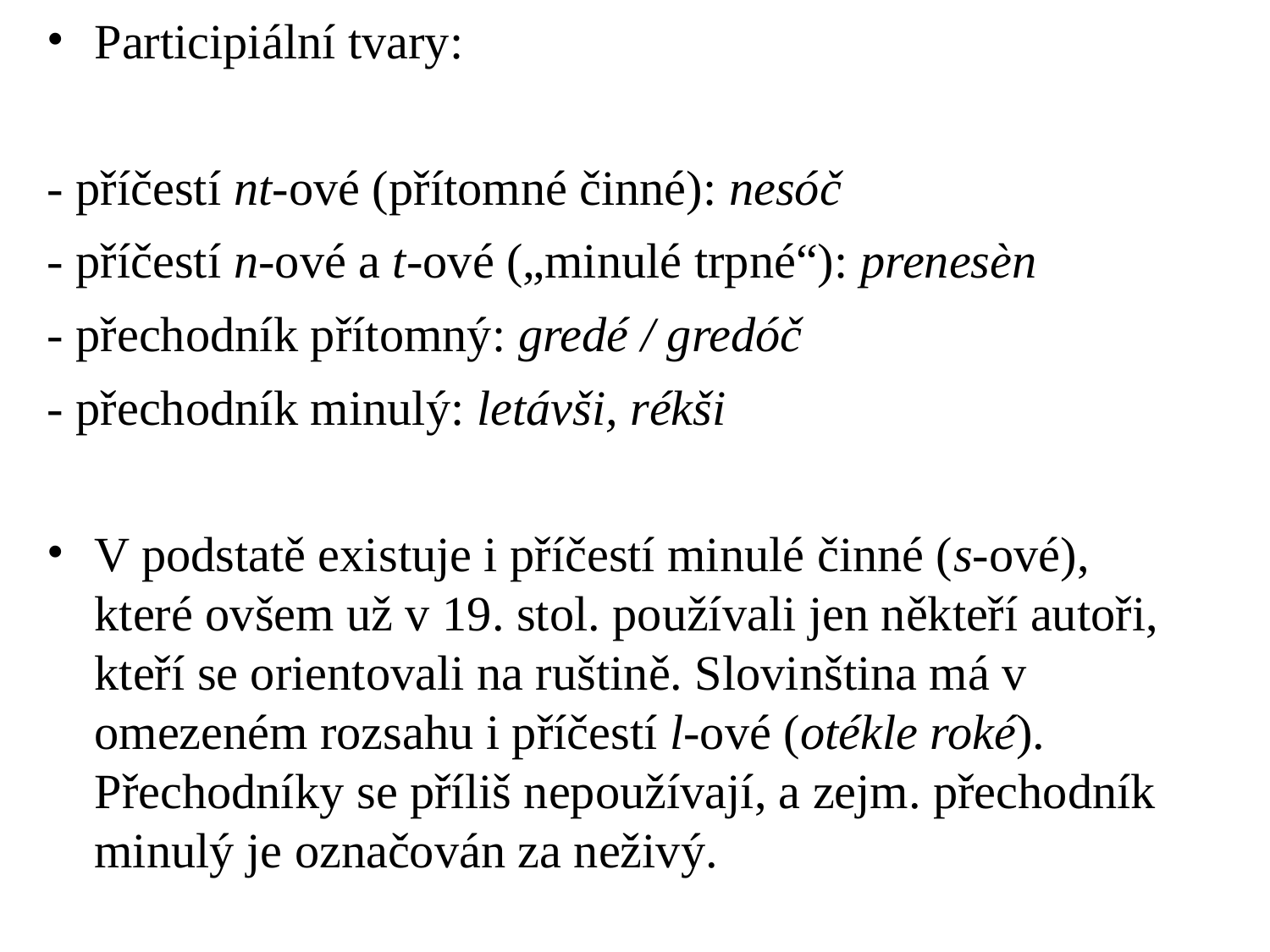

# Participiální tvary:

- příčestí nt-ové (přítomné činné): nesóč
- příčestí n-ové a t-ové („minulé trpné“): prenesèn
- přechodník přítomný: gredé / gredóč
- přechodník minulý: letávši, rékši

V podstatě existuje i příčestí minulé činné (s-ové), které ovšem už v 19. stol. používali jen někteří autoři, kteří se orientovali na ruštině. Slovinština má v omezeném rozsahu i příčestí l-ové (otékle roké). Přechodníky se příliš nepoužívají, a zejm. přechodník minulý je označován za neživý.